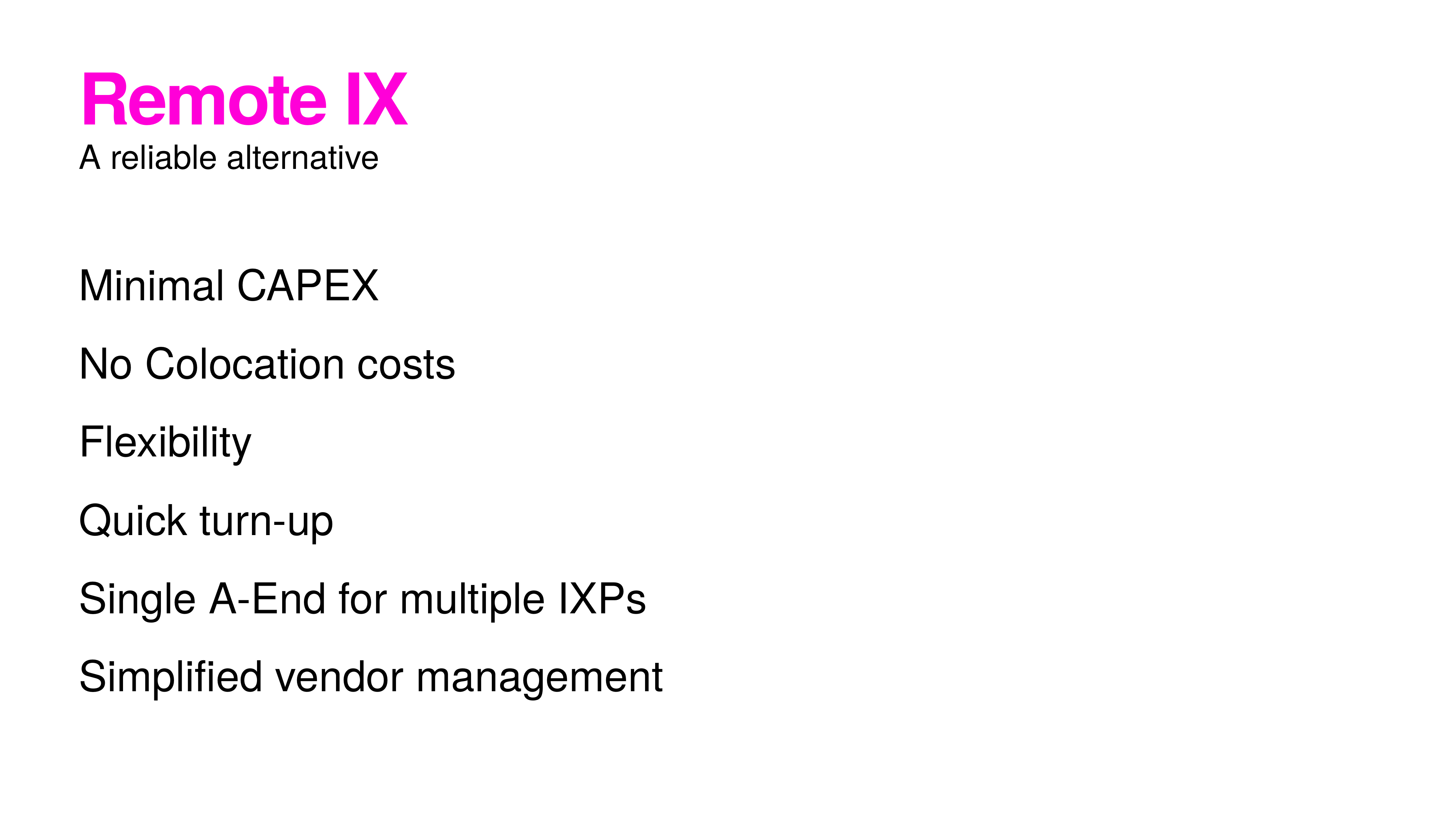

# Remote IX
A reliable alternative
Minimal CAPEX
No Colocation costs
Flexibility
Quick turn-up
Single A-End for multiple IXPs
Simplified vendor management